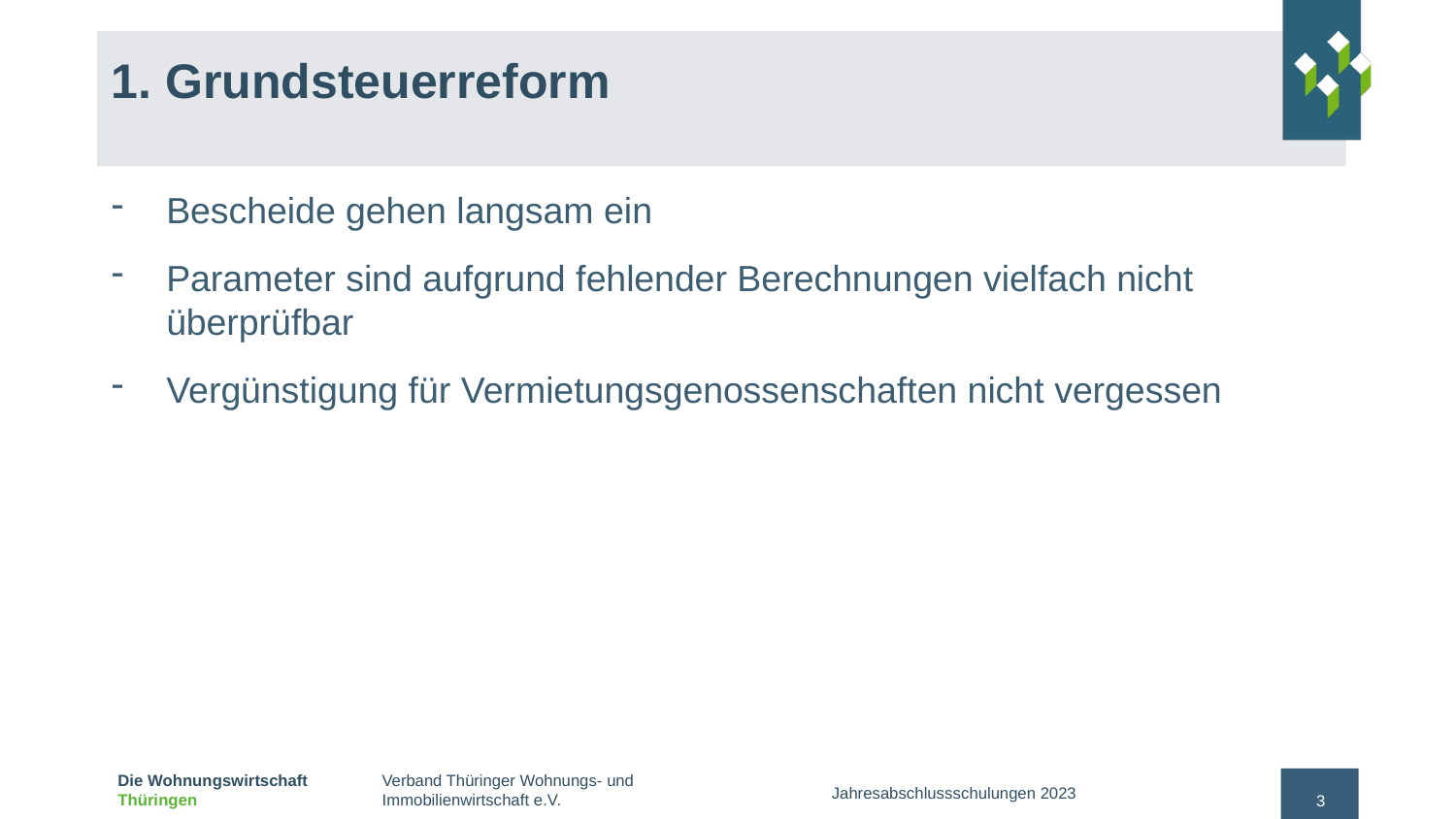

# 1. Grundsteuerreform
Bescheide gehen langsam ein
Parameter sind aufgrund fehlender Berechnungen vielfach nicht überprüfbar
Vergünstigung für Vermietungsgenossenschaften nicht vergessen

Jahresabschlussschulungen 2023